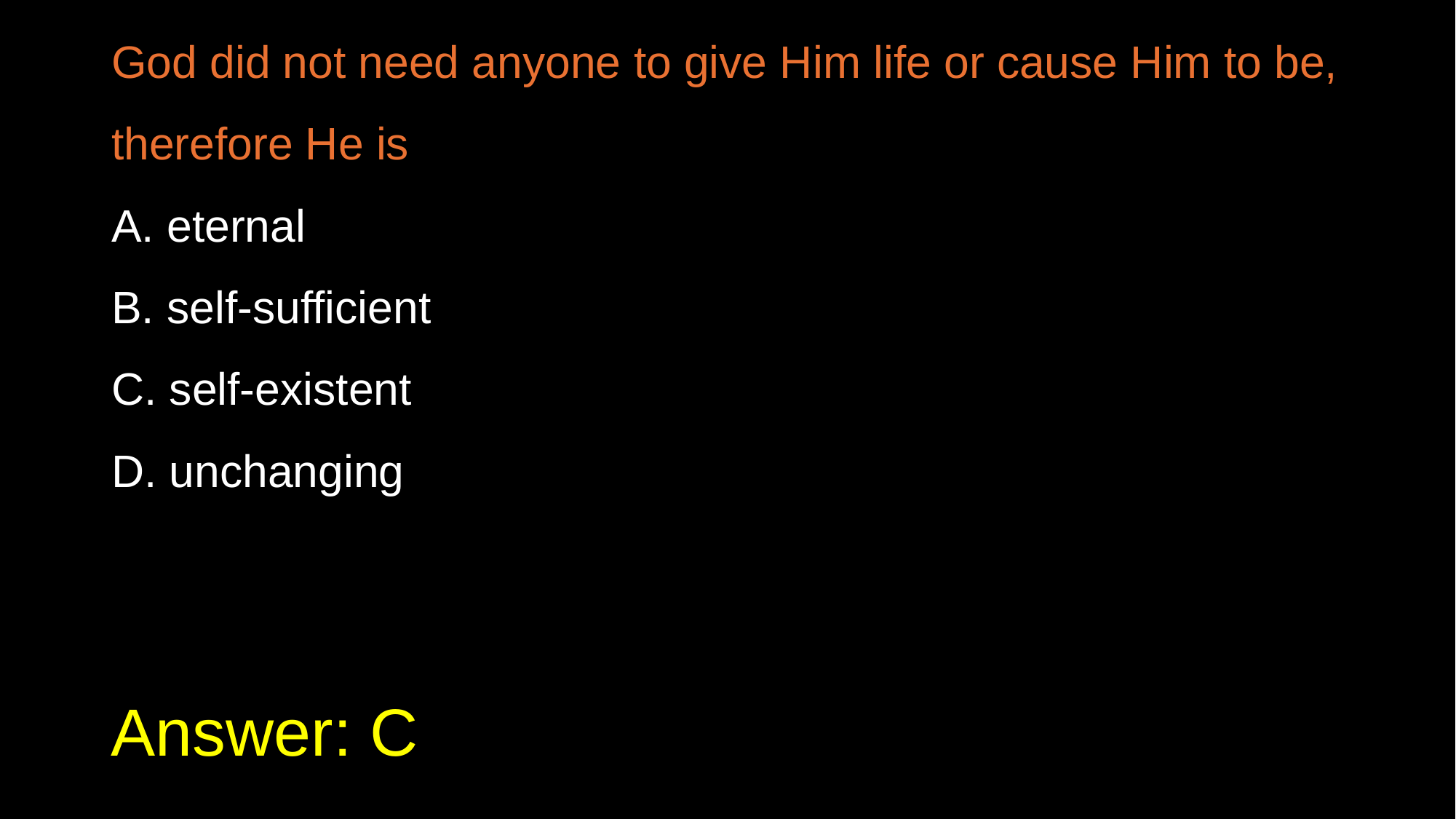

God did not need anyone to give Him life or cause Him to be, therefore He is
A. eternal
B. self-sufficient
C. self-existent
D. unchanging
# Answer: C